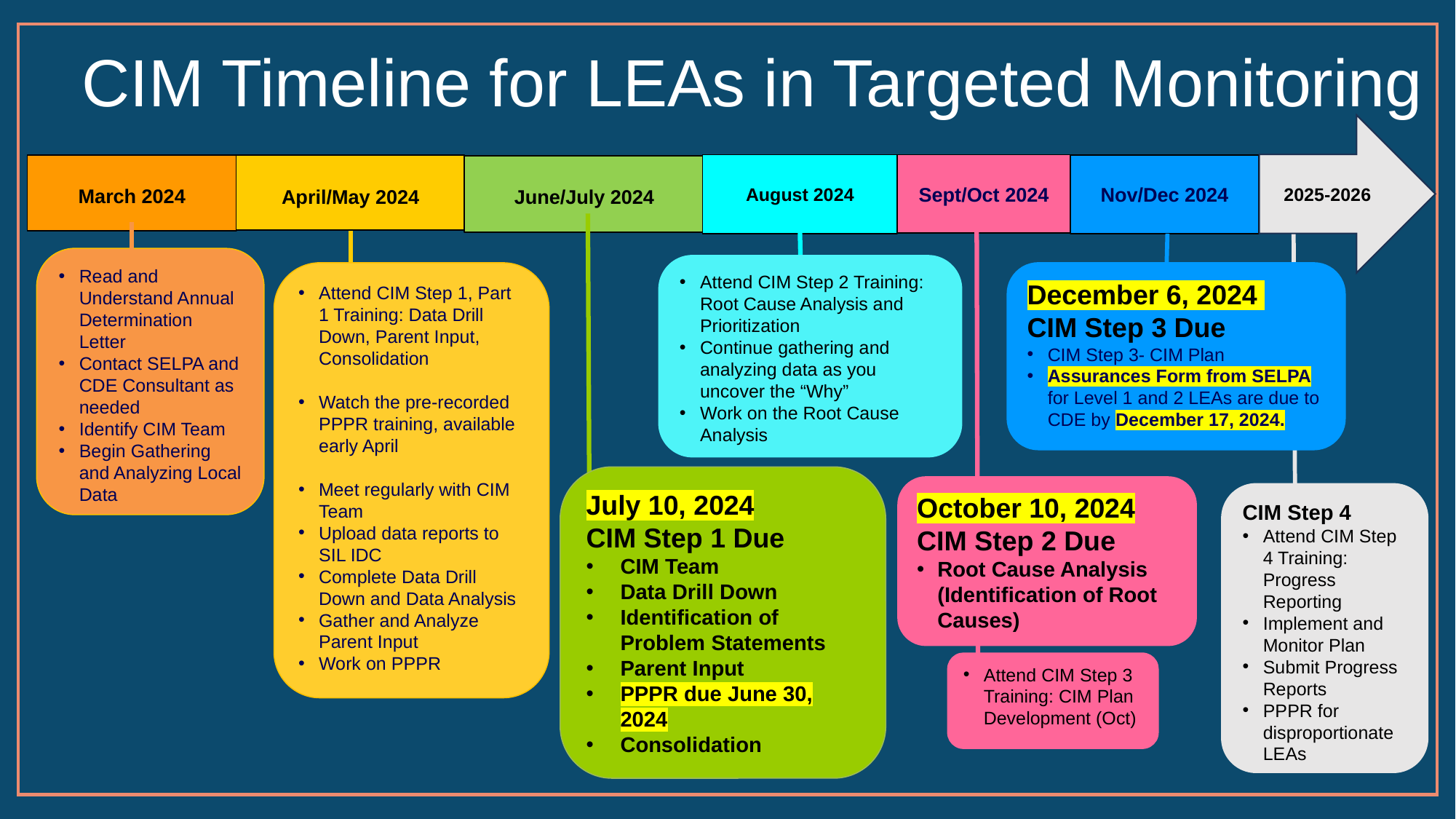

# CIM Timeline for LEAs in Targeted Monitoring
2025-2026
August 2024
Sept/Oct 2024

March 2024

April/May 2024
Nov/Dec 2024

June/July 2024
Read and Understand Annual Determination Letter
Contact SELPA and CDE Consultant as needed
Identify CIM Team
Begin Gathering and Analyzing Local Data

Attend CIM Step 2 Training: Root Cause Analysis and Prioritization
Continue gathering and analyzing data as you uncover the “Why”
Work on the Root Cause Analysis

Attend CIM Step 1, Part 1 Training: Data Drill Down, Parent Input, Consolidation

Watch the pre-recorded PPPR training, available early April

Meet regularly with CIM Team
Upload data reports to SIL IDC
Complete Data Drill Down and Data Analysis
Gather and Analyze Parent Input
Work on PPPR

December 6, 2024
CIM Step 3 Due
CIM Step 3- CIM Plan
Assurances Form from SELPA for Level 1 and 2 LEAs are due to CDE by December 17, 2024.

July 10, 2024
CIM Step 1 Due
CIM Team
Data Drill Down
Identification of Problem Statements
Parent Input
PPPR due June 30, 2024
Consolidation

October 10, 2024
CIM Step 2 Due
Root Cause Analysis (Identification of Root Causes)

Attend CIM Step 3 Training: CIM Plan Development (Oct)
CIM Step 4
Attend CIM Step 4 Training: Progress Reporting
Implement and Monitor Plan
Submit Progress Reports
PPPR for disproportionate LEAs